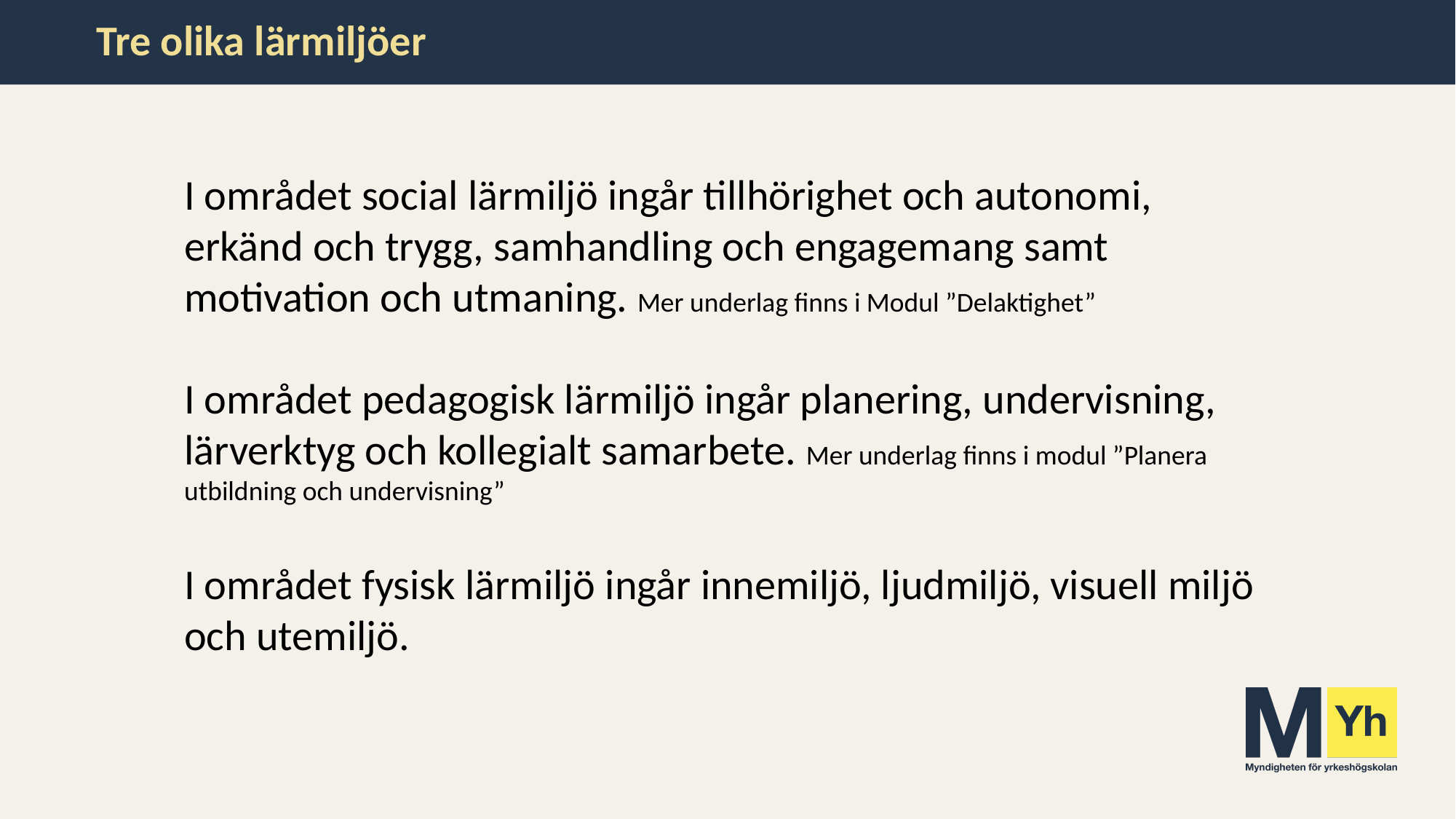

# Tre olika lärmiljöer
I området social lärmiljö ingår tillhörighet och autonomi, erkänd och trygg, samhandling och engagemang samt motivation och utmaning. Mer underlag finns i Modul ”Delaktighet”
I området pedagogisk lärmiljö ingår planering, undervisning, lärverktyg och kollegialt samarbete. Mer underlag finns i modul ”Planera utbildning och undervisning”
I området fysisk lärmiljö ingår innemiljö, ljudmiljö, visuell miljö och utemiljö.